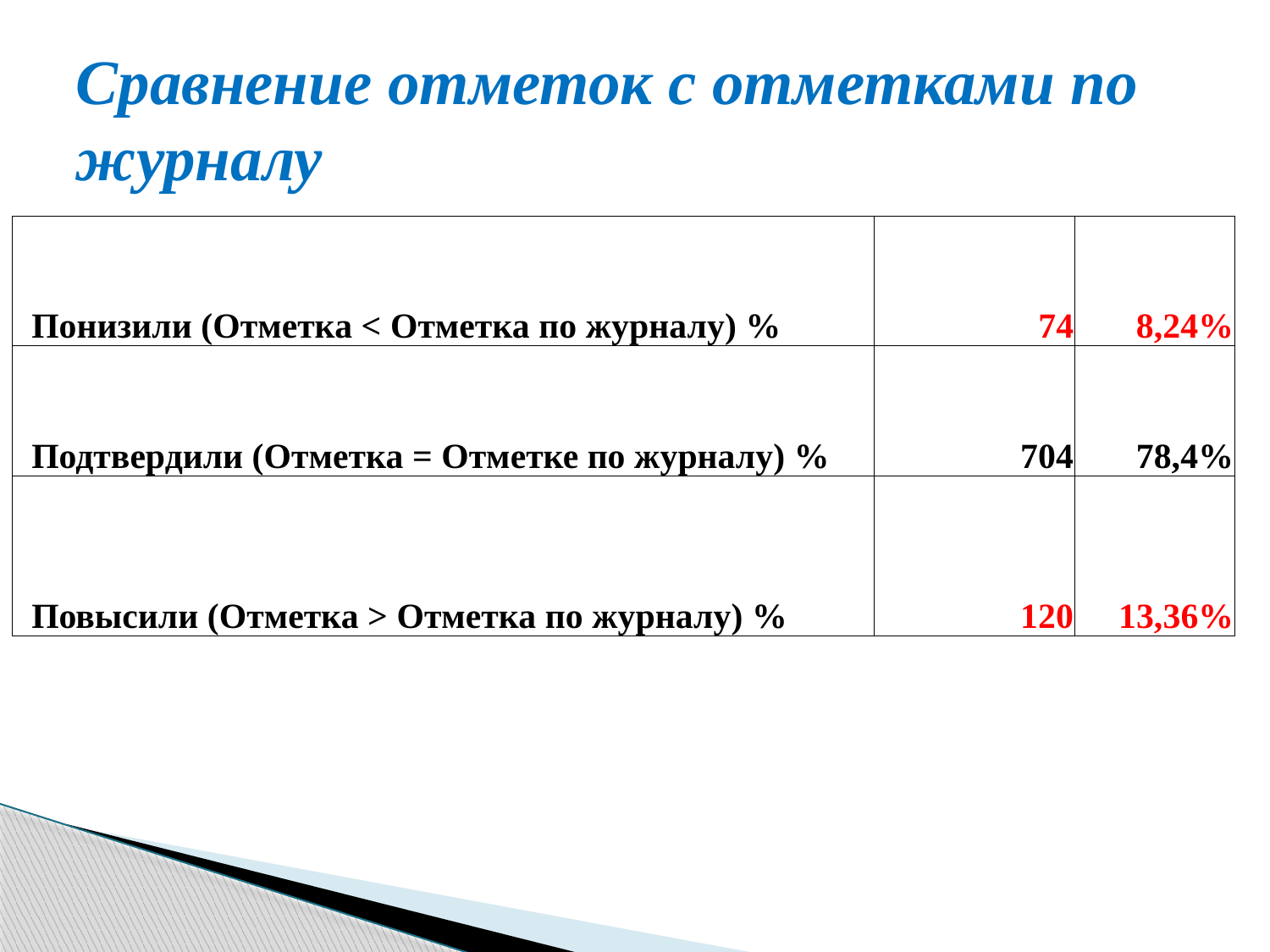

# Сравнение отметок с отметками по журналу
| Понизили (Отметка < Отметка по журналу) % | 74 | 8,24% |
| --- | --- | --- |
| Подтвердили (Отметка = Отметке по журналу) % | 704 | 78,4% |
| Повысили (Отметка > Отметка по журналу) % | 120 | 13,36% |